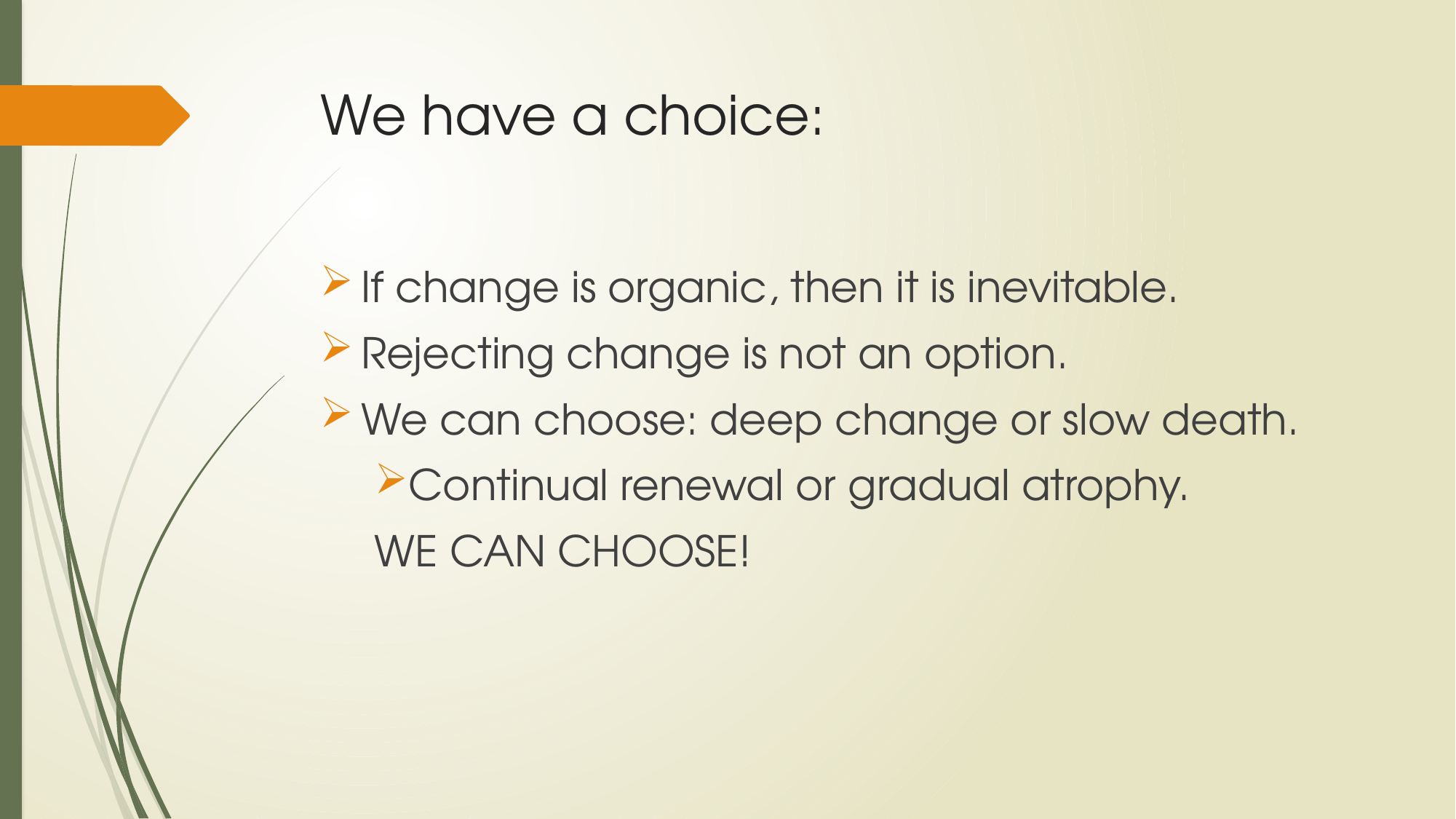

# We have a choice:
If change is organic, then it is inevitable.
Rejecting change is not an option.
We can choose: deep change or slow death.
Continual renewal or gradual atrophy.
WE CAN CHOOSE!